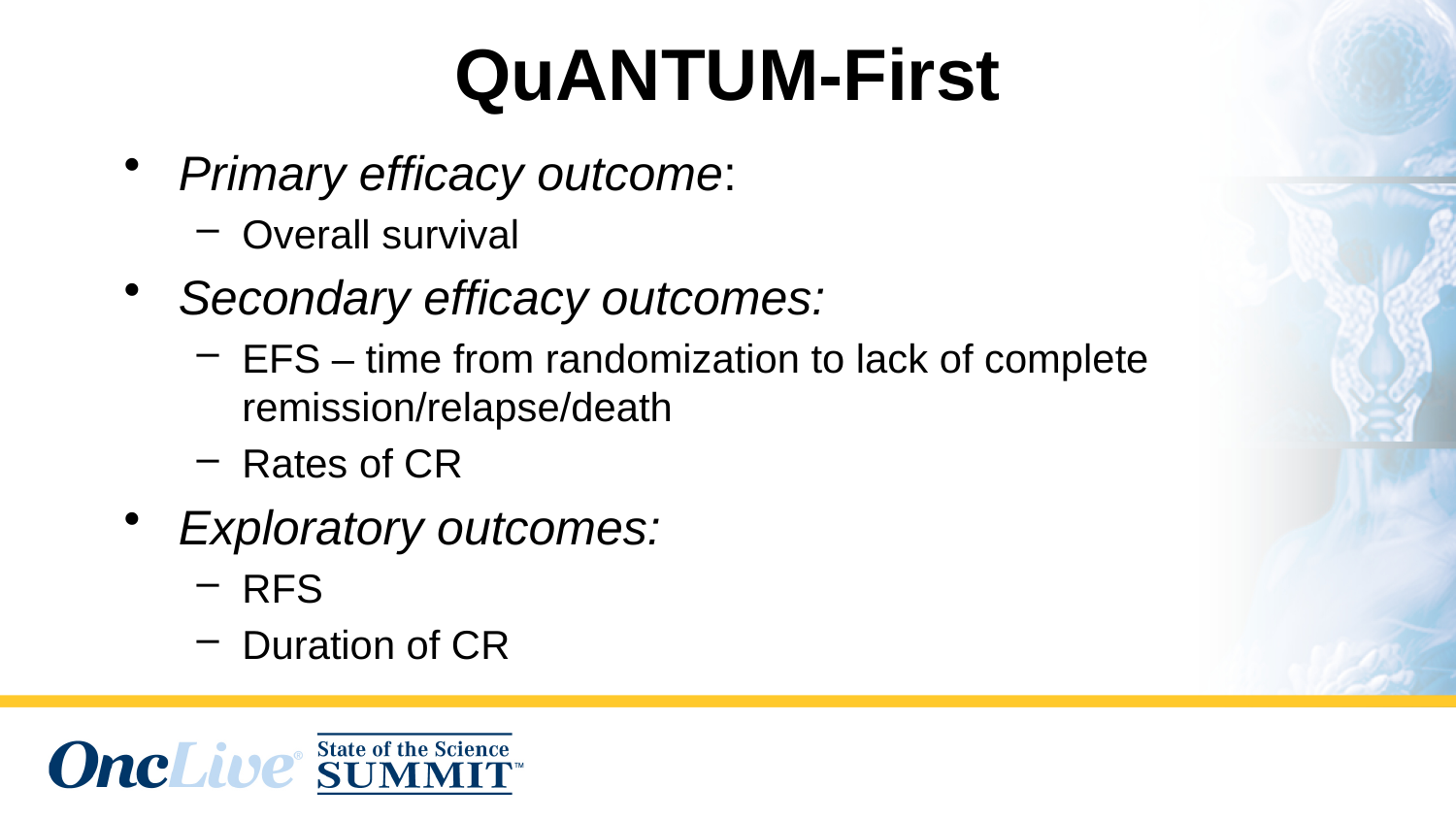

QuANTUM-First
Primary efficacy outcome:
Overall survival
Secondary efficacy outcomes:
EFS – time from randomization to lack of complete remission/relapse/death
Rates of CR
Exploratory outcomes:
RFS
Duration of CR